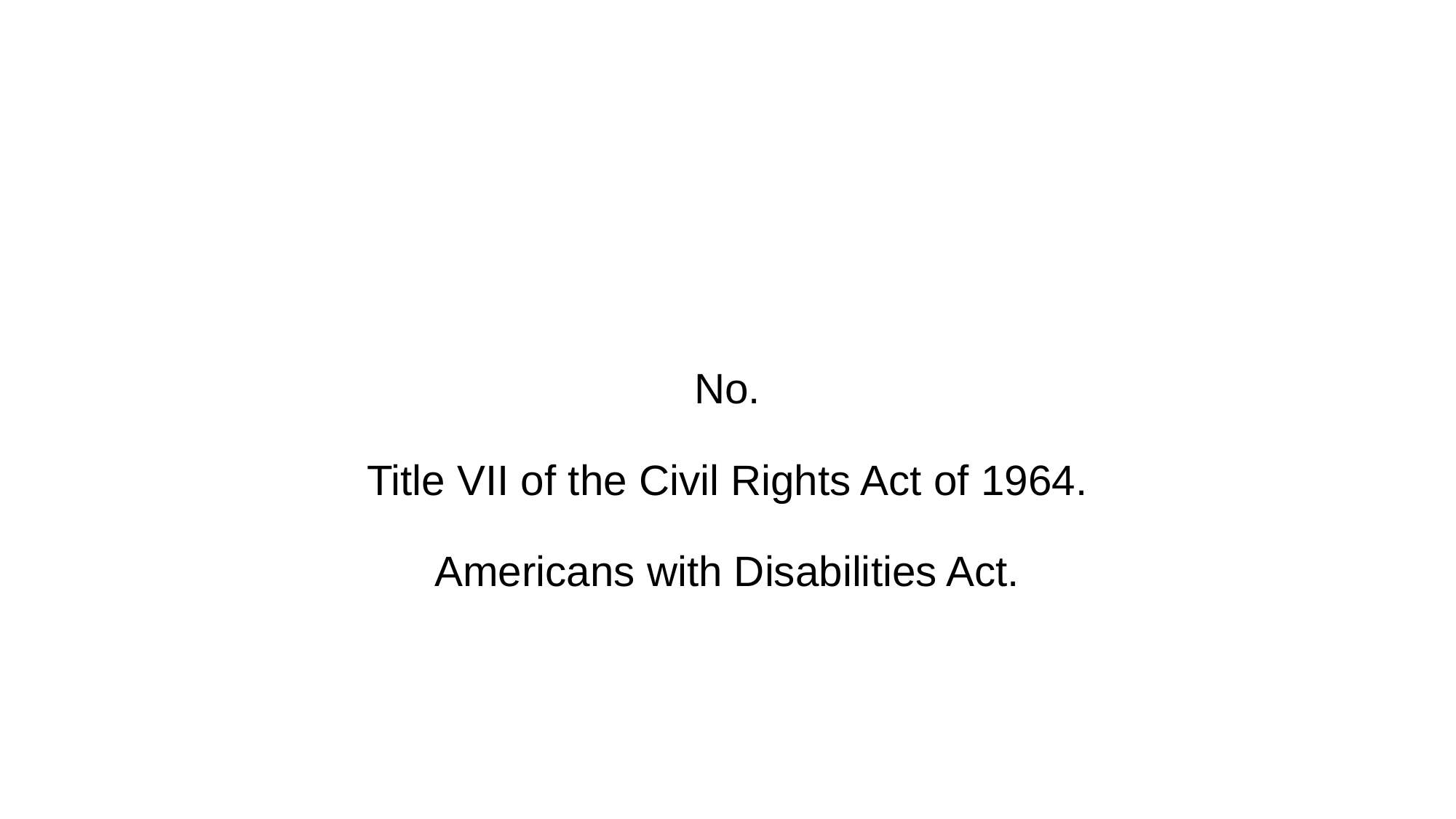

# No. Title VII of the Civil Rights Act of 1964. Americans with Disabilities Act.